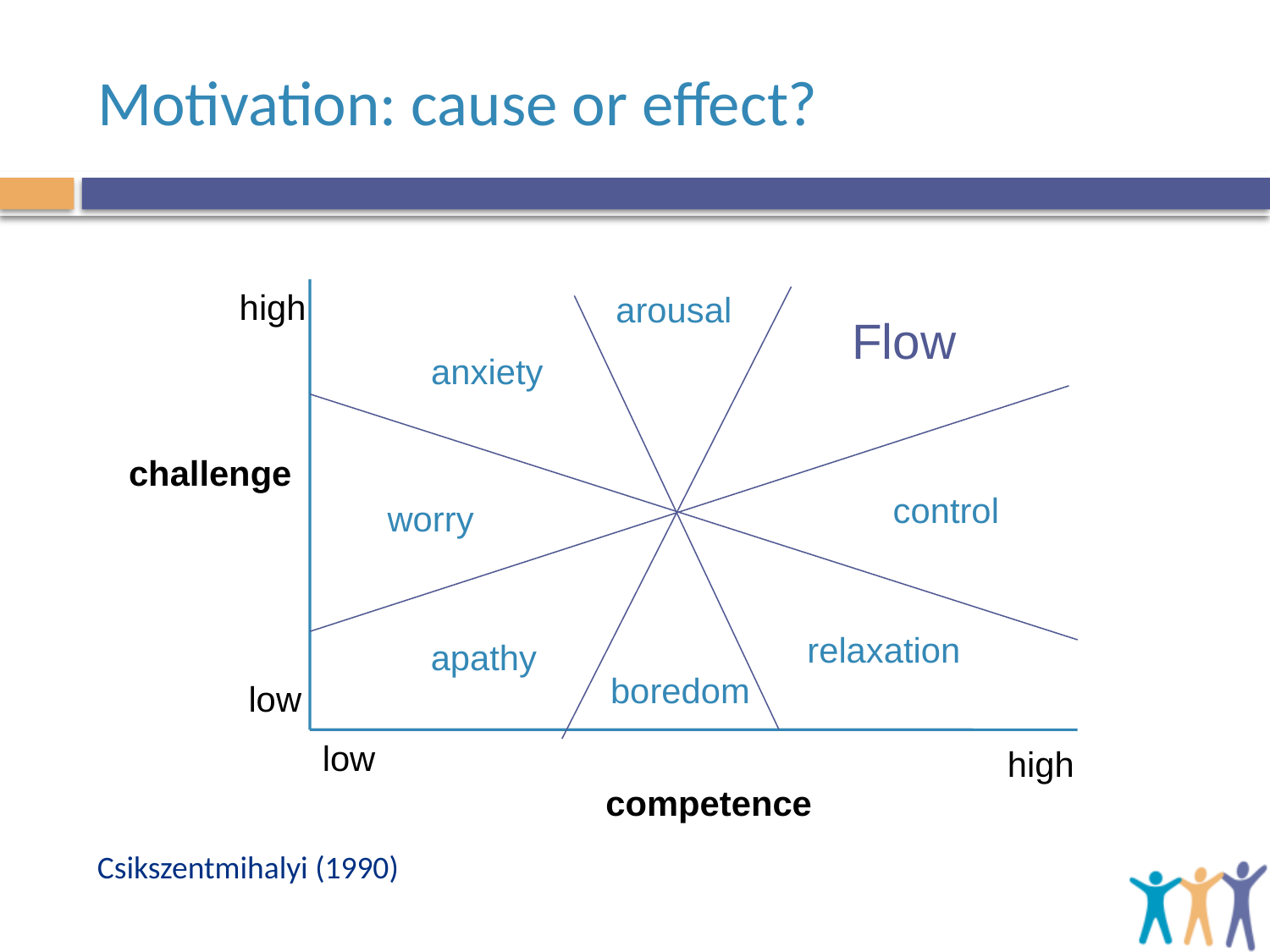

# Motivation: cause or effect?
high

arousal
Flow
anxiety

challenge
control
worry
relaxation
apathy
boredom
low

low
high
competence
Csikszentmihalyi (1990)